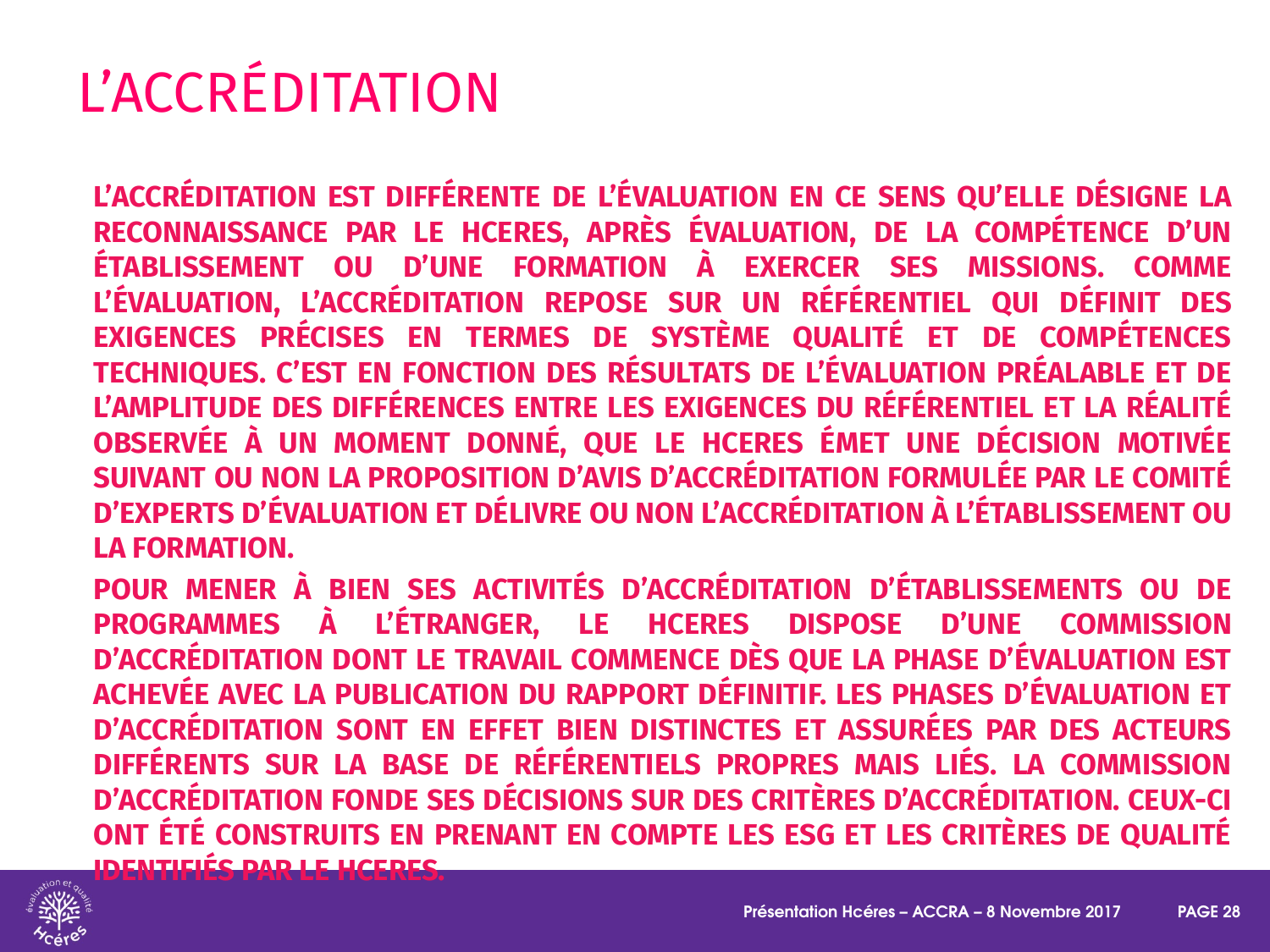

# L’accréditation
L’accréditation est différente de l’évaluation en ce sens qu’elle désigne la reconnaissance par le HCERES, après évaluation, de la compétence d’un établissement ou d’une formation à exercer ses missions. Comme l’évaluation, l’accréditation repose sur un référentiel qui définit des exigences précises en termes de système qualité et de compétences techniques. C’est en fonction des résultats de l’évaluation préalable et de l’amplitude des différences entre les exigences du référentiel et la réalité observée à un moment donné, que le HCERES émet une décision motivée suivant ou non la proposition d’avis d’accréditation formulée par le comité d’experts d’évaluation et délivre ou non l’accréditation à l’établissement ou la formation.
Pour mener à bien ses activités d’accréditation d’établissements ou de programmes à l’étranger, le HCERES dispose d’une commission d’accréditation dont le travail commence dès que la phase d’évaluation est achevée avec la publication du rapport définitif. Les phases d’évaluation et d’accréditation sont en effet bien distinctes et assurées par des acteurs différents sur la base de référentiels propres mais liés. La commission d’accréditation fonde ses décisions sur des critères d’accréditation. Ceux-ci ont été construits en prenant en compte les ESG et les critères de qualité identifiés par le HCERES.